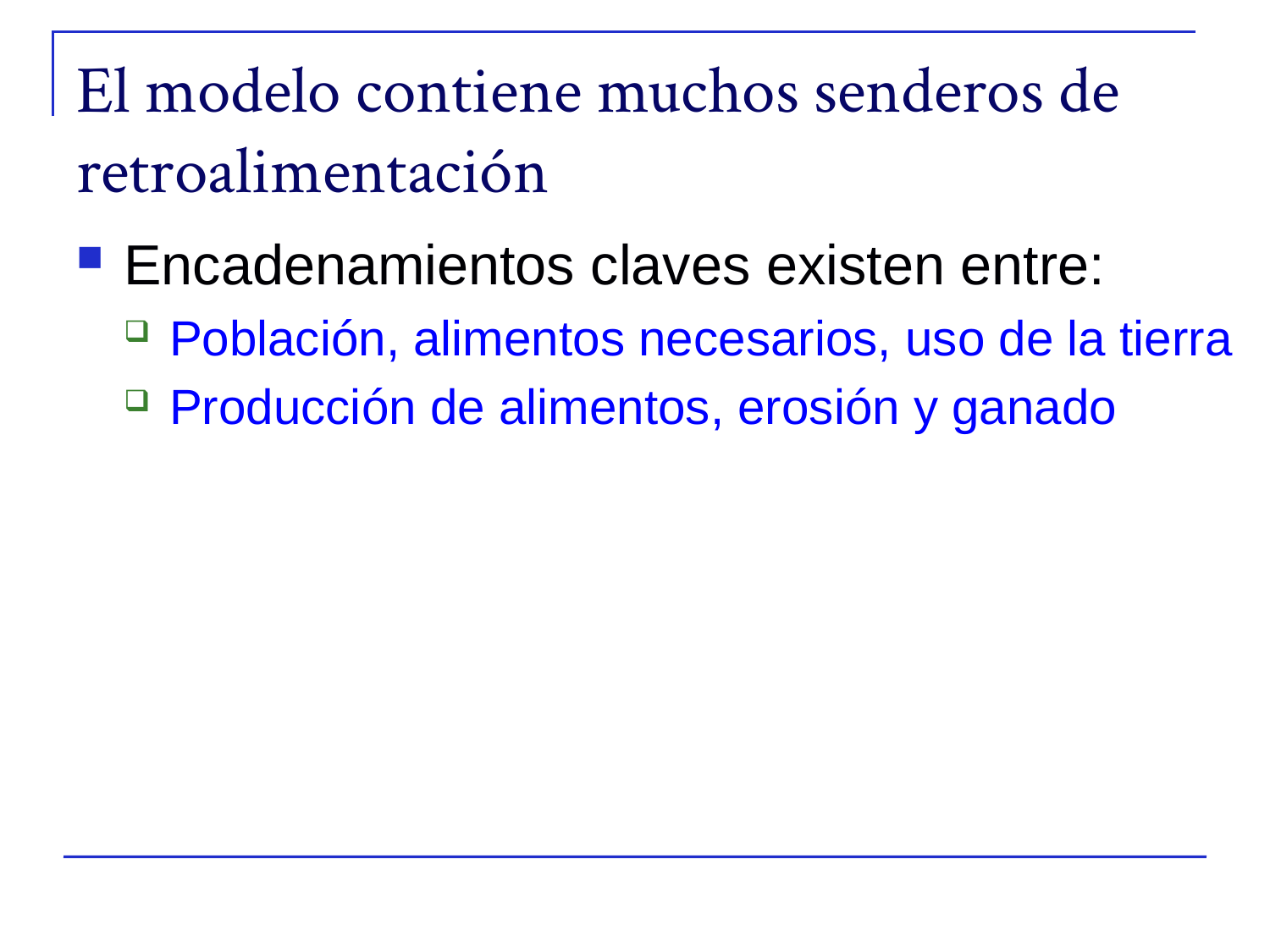

# El modelo contiene muchos senderos de retroalimentación
Encadenamientos claves existen entre:
Población, alimentos necesarios, uso de la tierra
Producción de alimentos, erosión y ganado